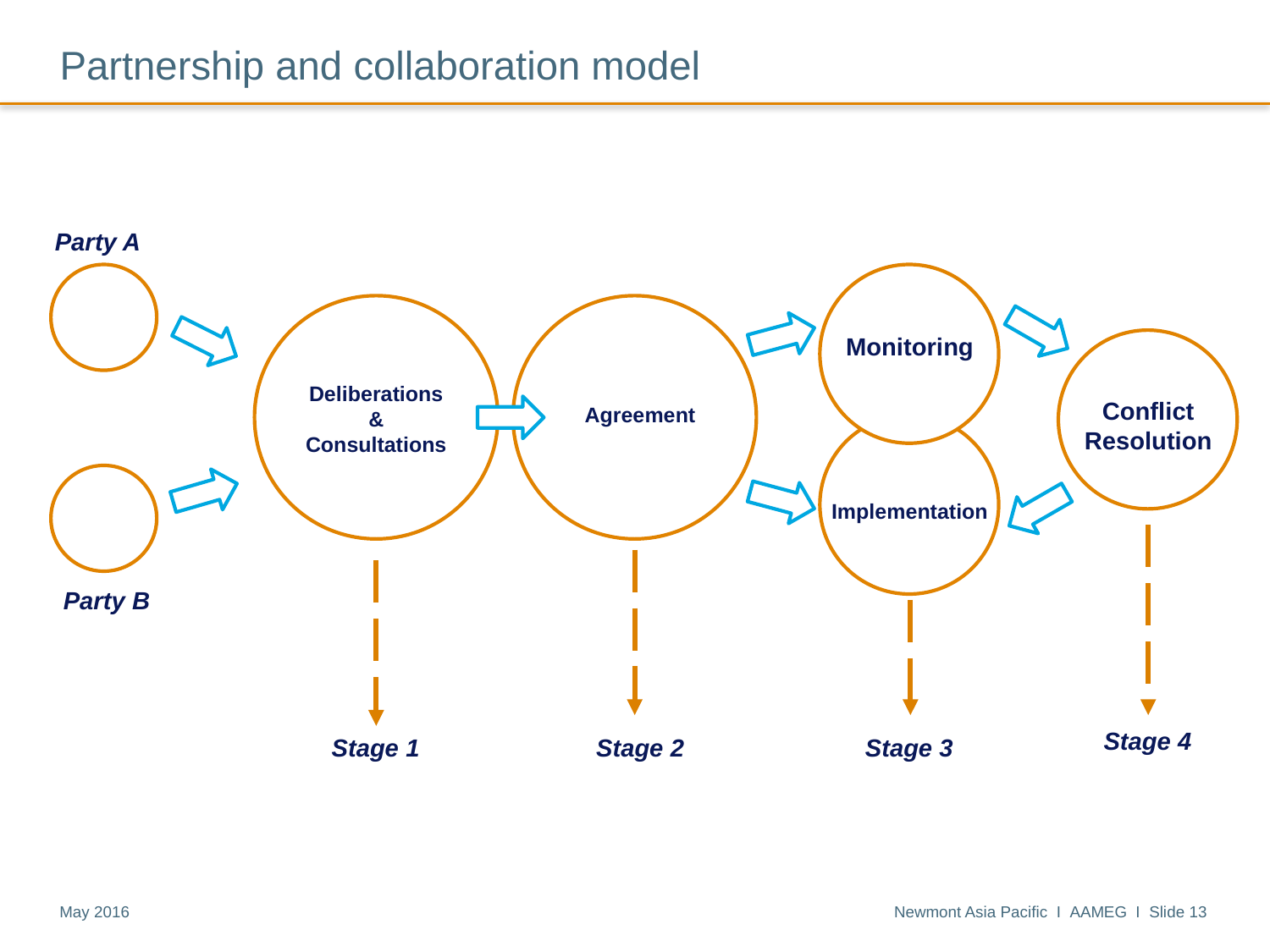

# Partnership and collaboration model

Party A

Monitoring

Deliberations & Consultations

Conflict Resolution
Agreement

Implementation
Party B
Stage 4
Stage 3
Stage 1
Stage 2